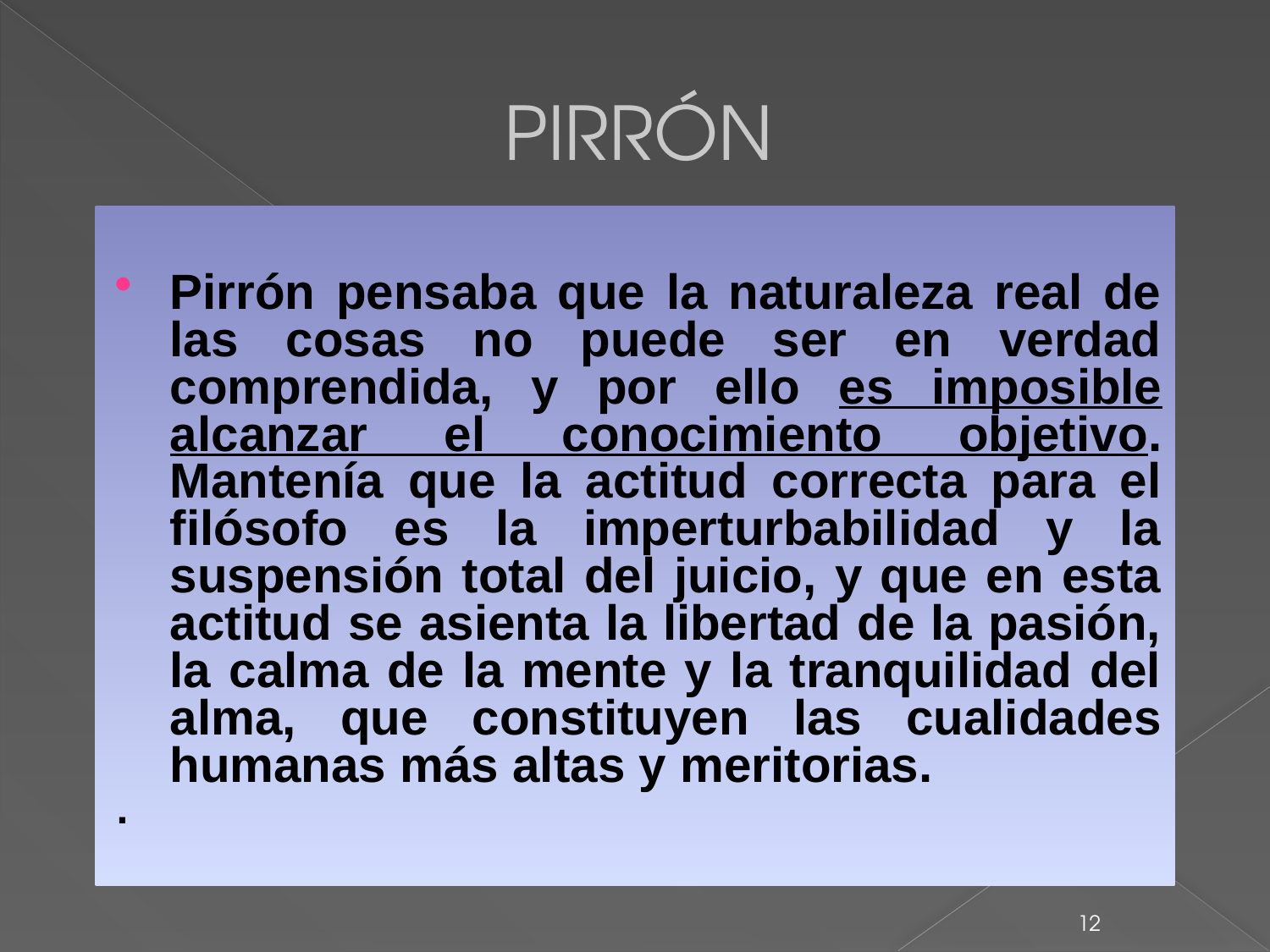

# PIRRÓN

Pirrón pensaba que la naturaleza real de las cosas no puede ser en verdad comprendida, y por ello es imposible alcanzar el conocimiento objetivo. Mantenía que la actitud correcta para el filósofo es la imperturbabilidad y la suspensión total del juicio, y que en esta actitud se asienta la libertad de la pasión, la calma de la mente y la tranquilidad del alma, que constituyen las cualidades humanas más altas y meritorias.
.

12